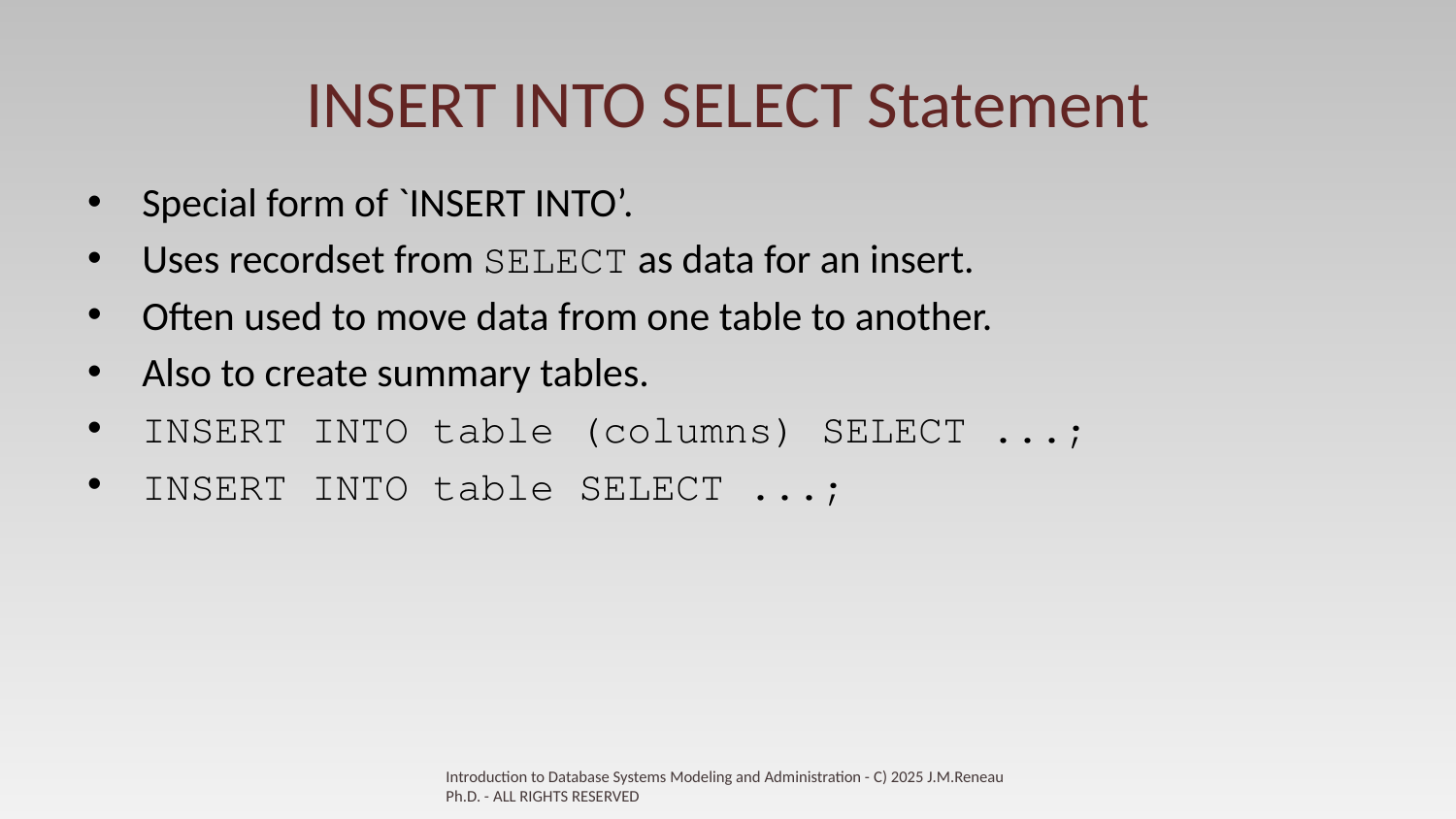

# INSERT INTO SELECT Statement
Special form of `INSERT INTO’.
Uses recordset from SELECT as data for an insert.
Often used to move data from one table to another.
Also to create summary tables.
INSERT INTO table (columns) SELECT ...;
INSERT INTO table SELECT ...;
Introduction to Database Systems Modeling and Administration - C) 2025 J.M.Reneau Ph.D. - ALL RIGHTS RESERVED